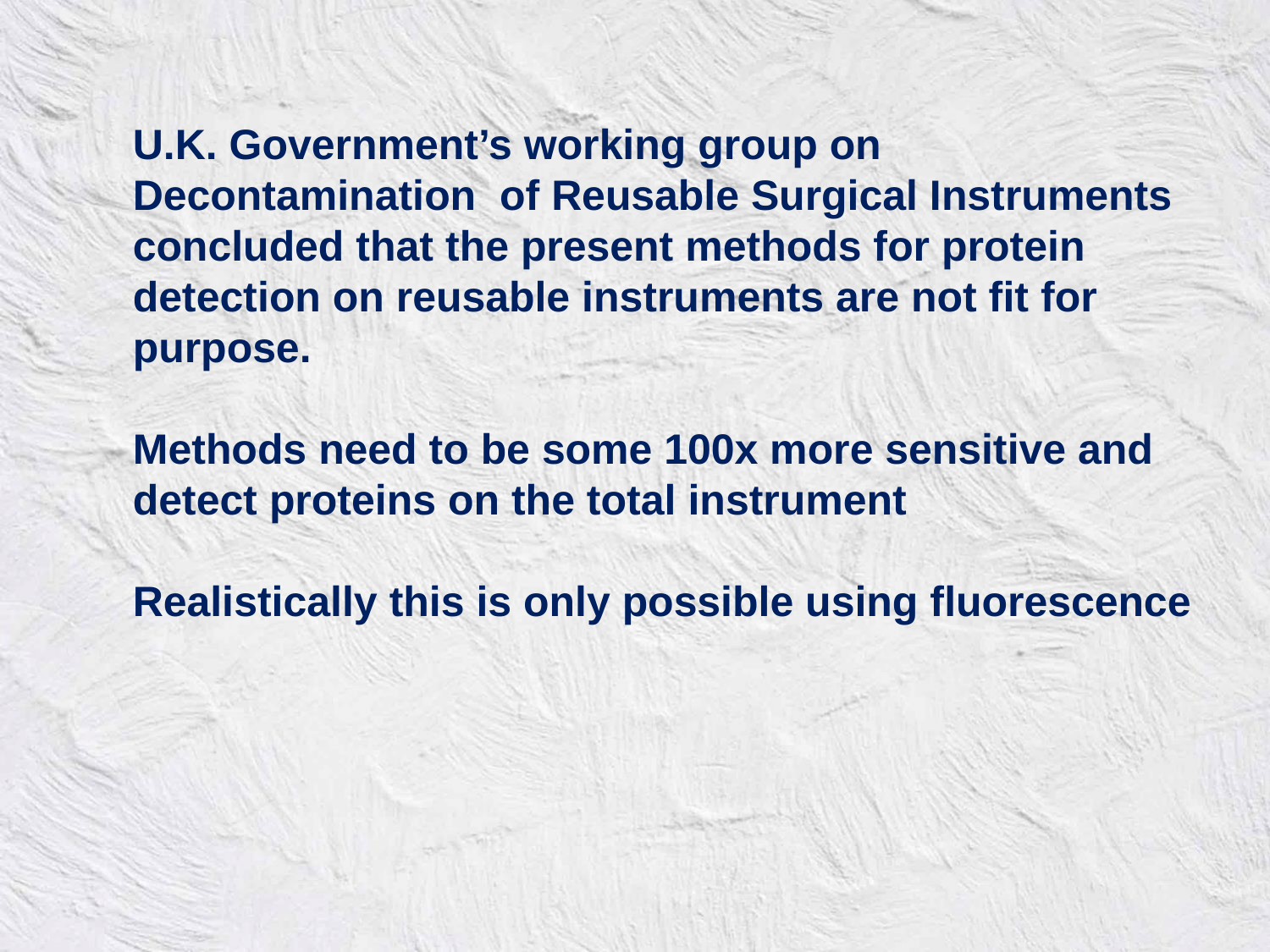

U.K. Government’s working group on Decontamination  of Reusable Surgical Instruments concluded that the present methods for protein detection on reusable instruments are not fit for purpose.

Methods need to be some 100x more sensitive and detect proteins on the total instrument

Realistically this is only possible using fluorescence